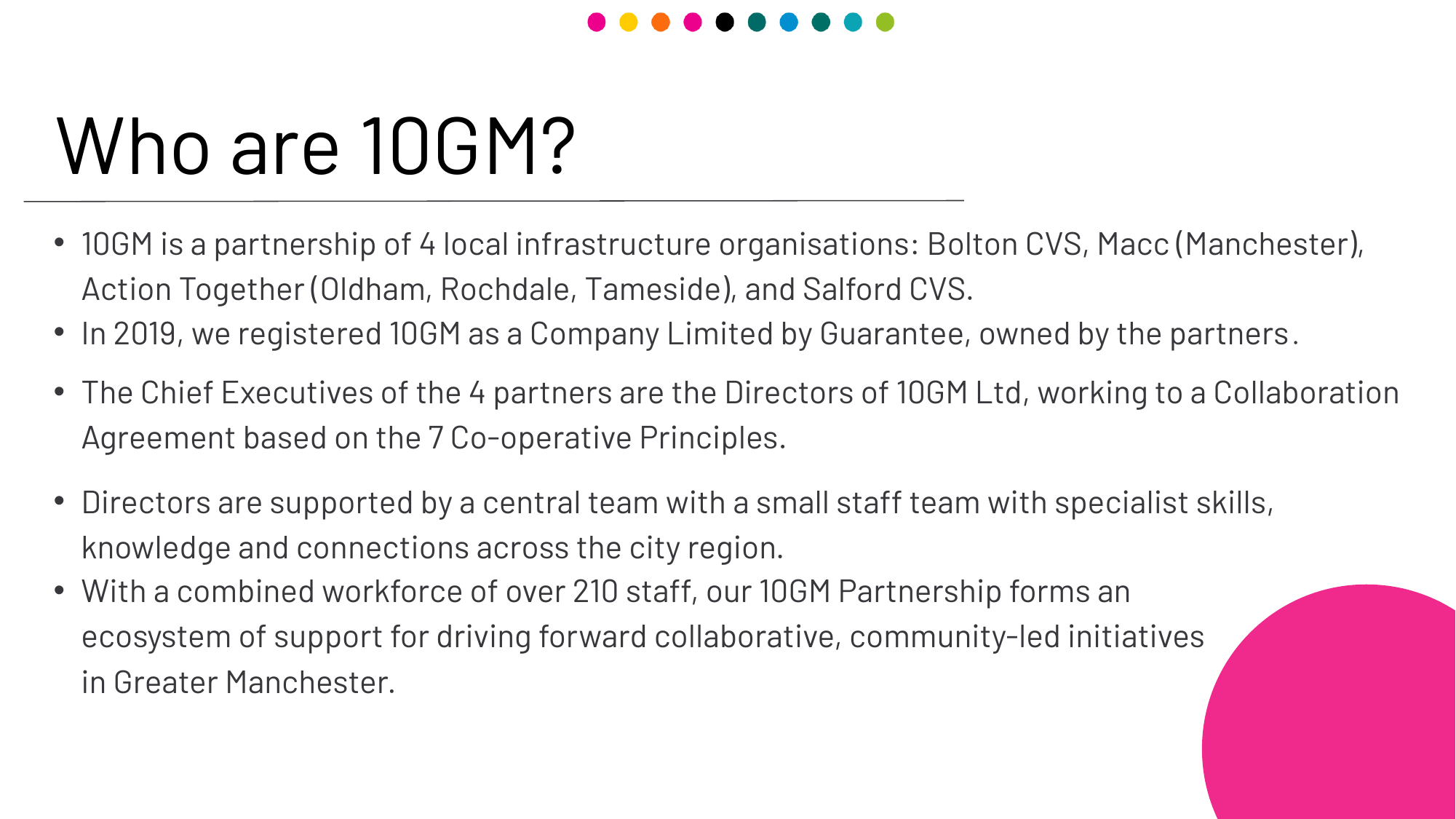

Who are 10GM?

10GM is a partnership of 4 local infrastructure organisations: Bolton CVS, Macc (Manchester), Action Together (Oldham, Rochdale, Tameside), and Salford CVS.
In 2019, we registered 10GM as a Company Limited by Guarantee, owned by the partners.
The Chief Executives of the 4 partners are the Directors of 10GM Ltd, working to a Collaboration Agreement based on the 7 Co-operative Principles.
Directors are supported by a central team with a small staff team with specialist skills, knowledge and connections across the city region.
With a combined workforce of over 210 staff, our 10GM Partnership forms an ecosystem of support for driving forward collaborative, community-led initiatives in Greater Manchester.